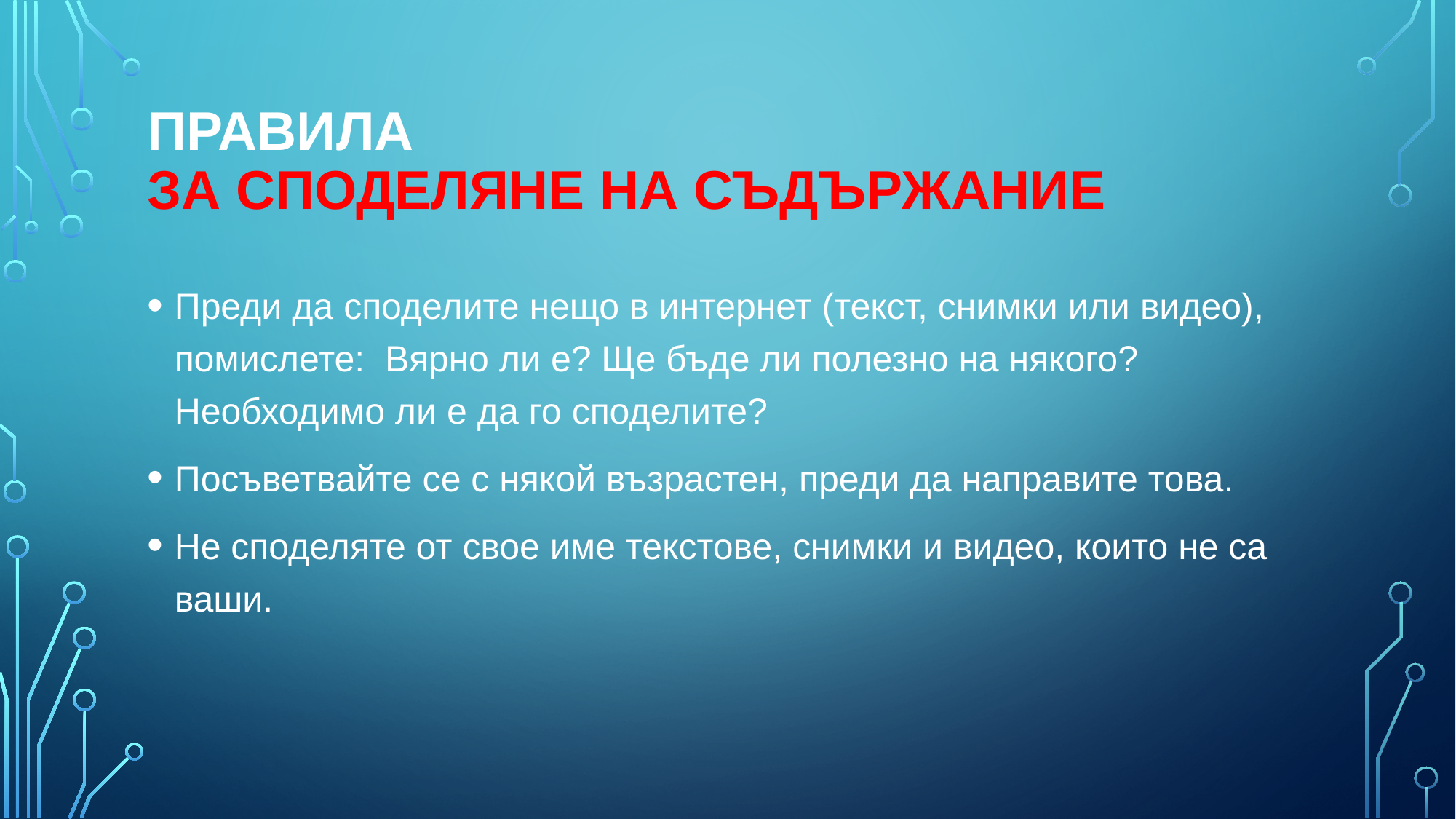

# Правила за Споделяне на съдържание
Преди да споделите нещо в интернет (текст, снимки или видео), помислете:  Вярно ли е? Ще бъде ли полезно на някого? Необходимо ли е да го споделите?
Посъветвайте се с някой възрастен, преди да направите това.
Не споделяте от свое име текстове, снимки и видео, които не са ваши.